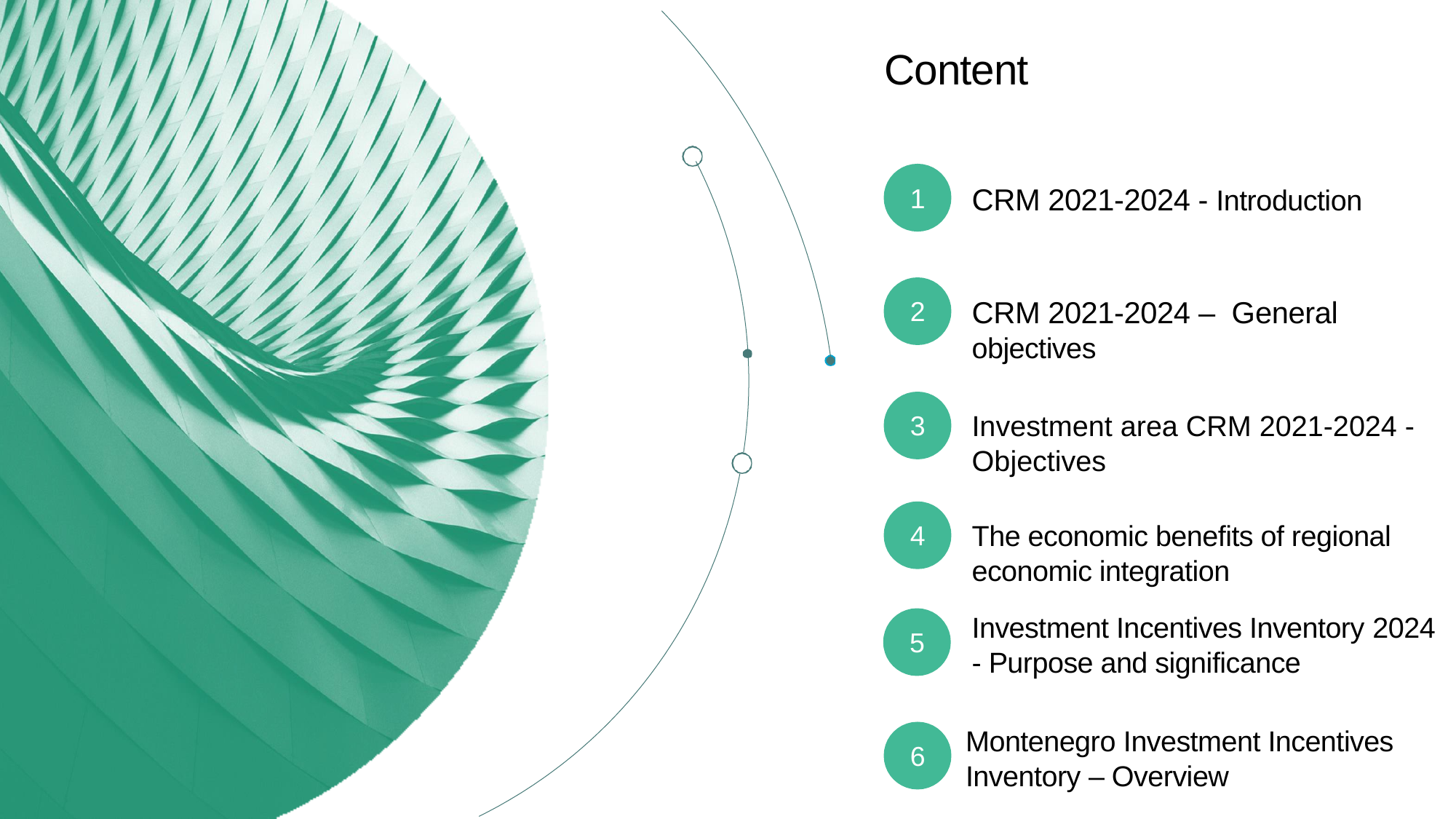

# Content

CRM 2021-2024 - Introduction
1

CRM 2021-2024 –  General objectives
2

Investment area CRM 2021-2024 - Objectives
3

The economic benefits of regional economic integration
4
Investment Incentives Inventory 2024 - Purpose and significance

5
Montenegro Investment Incentives Inventory – Overview

6